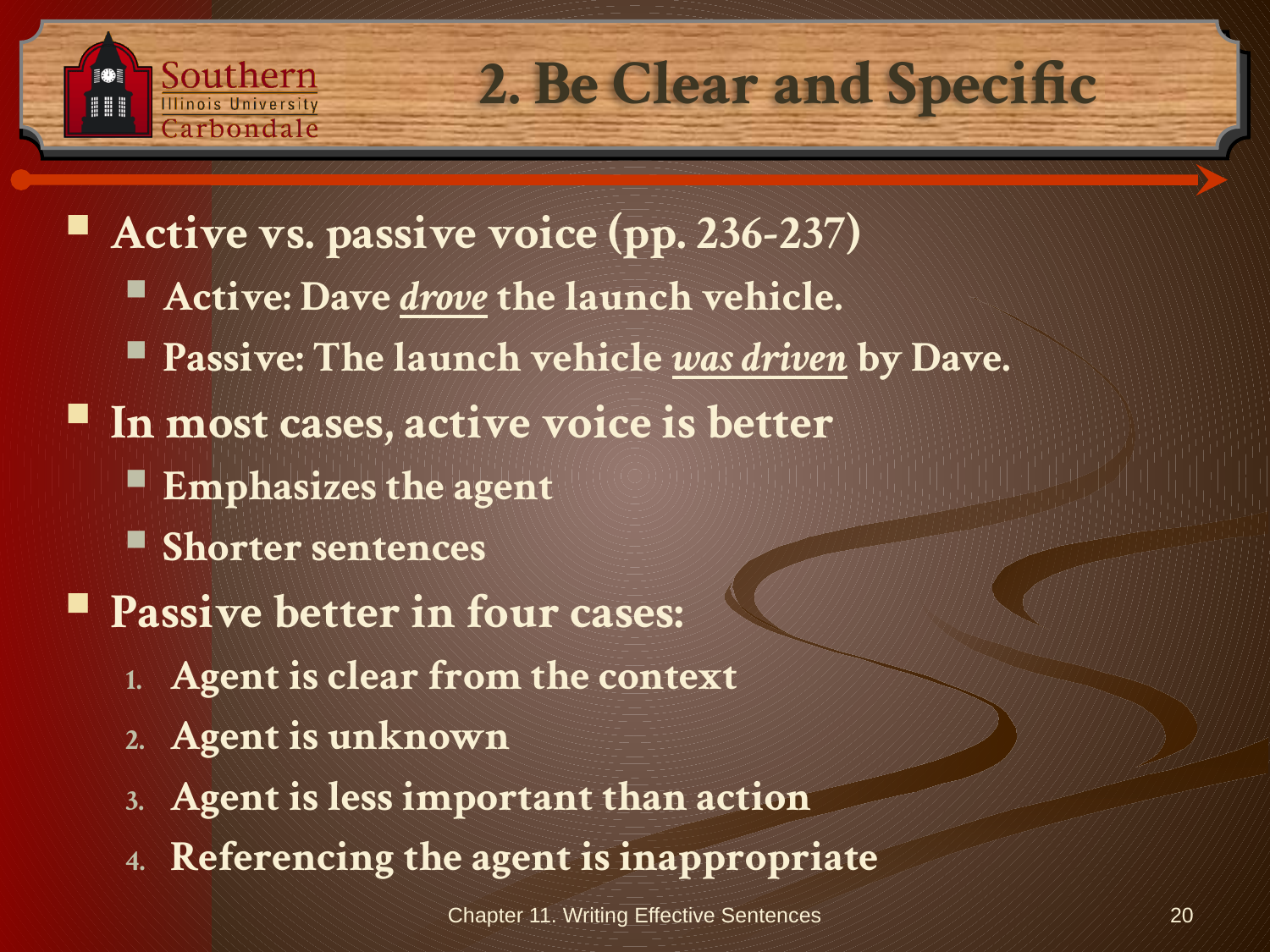

# 2. Be Clear and Specific
Active vs. passive voice (pp. 236-237)
Active: Dave drove the launch vehicle.
Passive: The launch vehicle was driven by Dave.
In most cases, active voice is better
Emphasizes the agent
Shorter sentences
Passive better in four cases:
Agent is clear from the context
Agent is unknown
Agent is less important than action
Referencing the agent is inappropriate
Chapter 11. Writing Effective Sentences
20